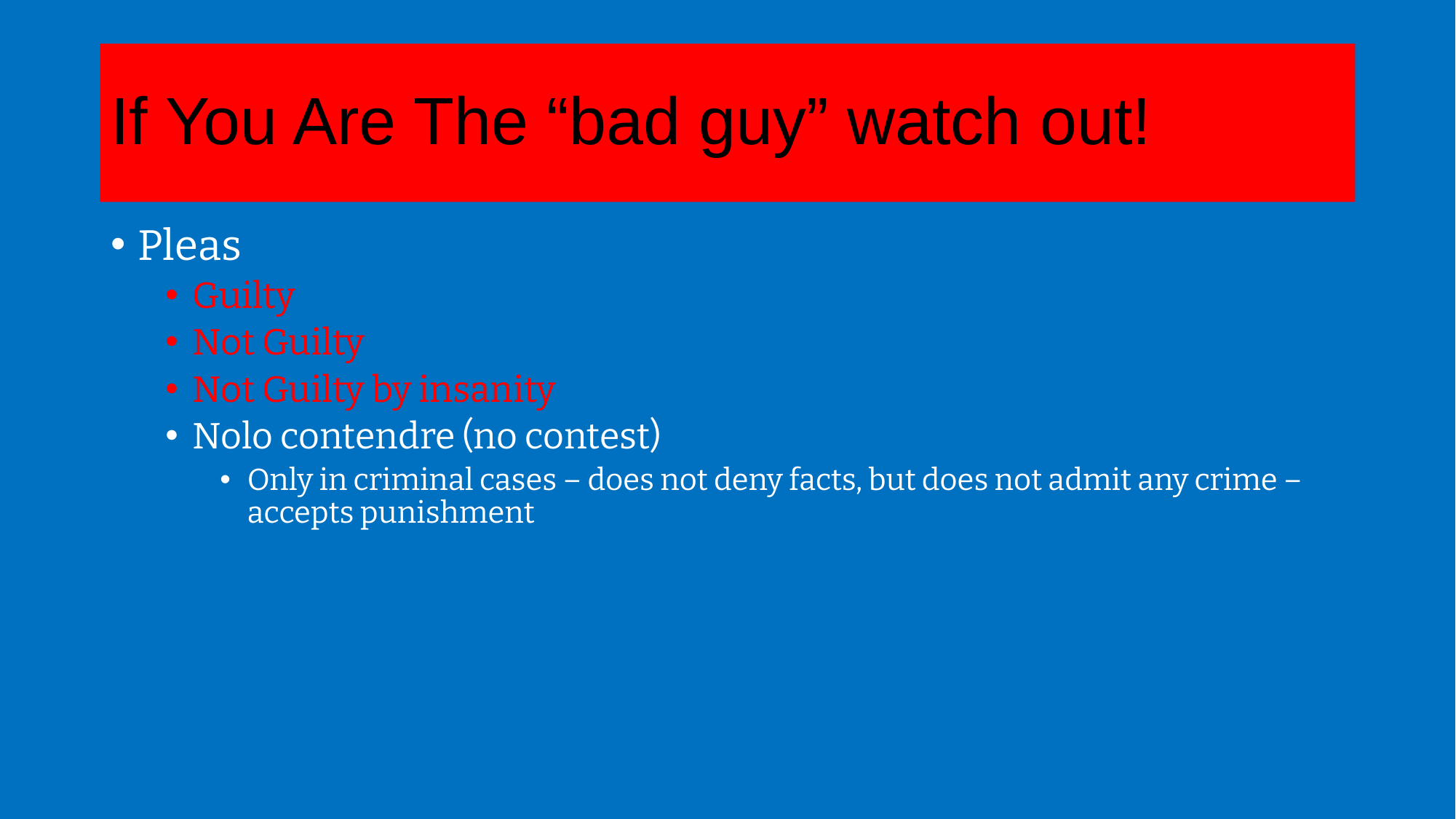

# If You Are The “bad guy” watch out!
Pleas
Guilty
Not Guilty
Not Guilty by insanity
Nolo contendre (no contest)
Only in criminal cases – does not deny facts, but does not admit any crime – accepts punishment